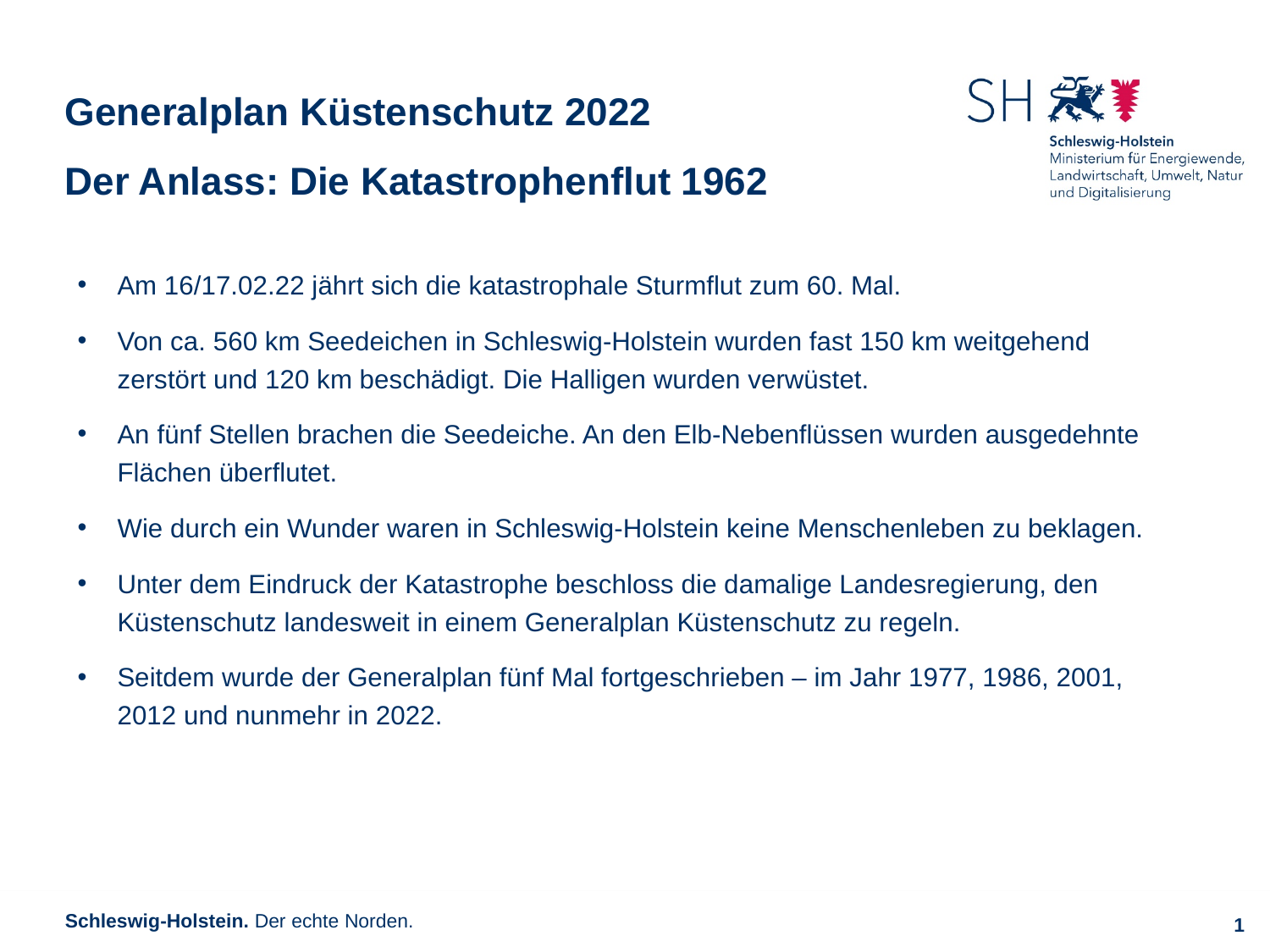

# Generalplan Küstenschutz 2022 Der Anlass: Die Katastrophenflut 1962
Am 16/17.02.22 jährt sich die katastrophale Sturmflut zum 60. Mal.
Von ca. 560 km Seedeichen in Schleswig-Holstein wurden fast 150 km weitgehend zerstört und 120 km beschädigt. Die Halligen wurden verwüstet.
An fünf Stellen brachen die Seedeiche. An den Elb-Nebenflüssen wurden ausgedehnte Flächen überflutet.
Wie durch ein Wunder waren in Schleswig-Holstein keine Menschenleben zu beklagen.
Unter dem Eindruck der Katastrophe beschloss die damalige Landesregierung, den Küstenschutz landesweit in einem Generalplan Küstenschutz zu regeln.
Seitdem wurde der Generalplan fünf Mal fortgeschrieben – im Jahr 1977, 1986, 2001, 2012 und nunmehr in 2022.